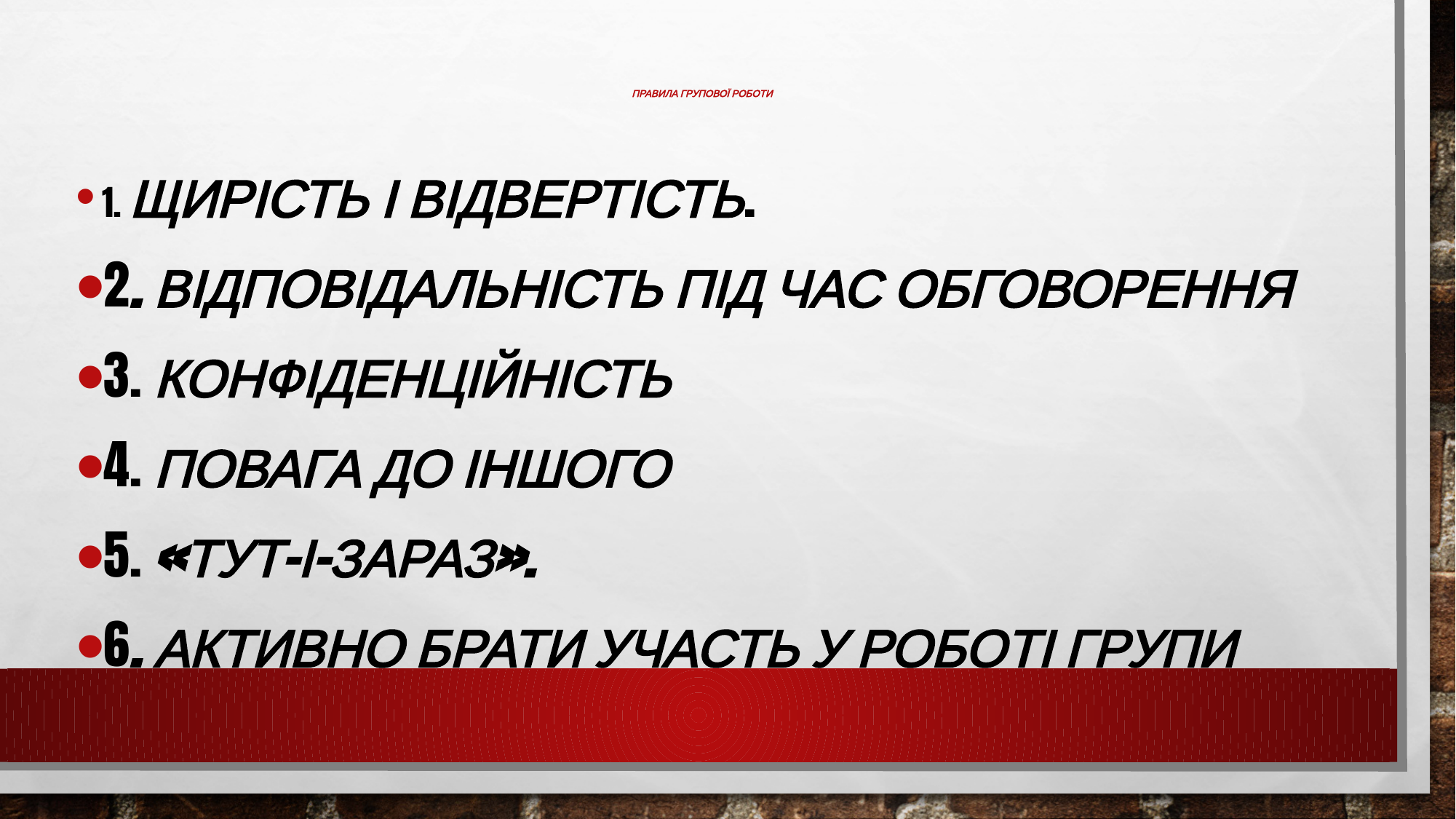

# Правила групової роботи
1. Щирість і відвертість.
2. Відповідальність під час обговорення
3. Конфіденційність
4. Повага до іншого
5. «Тут-і-зараз».
6. Активно брати участь у роботі групи